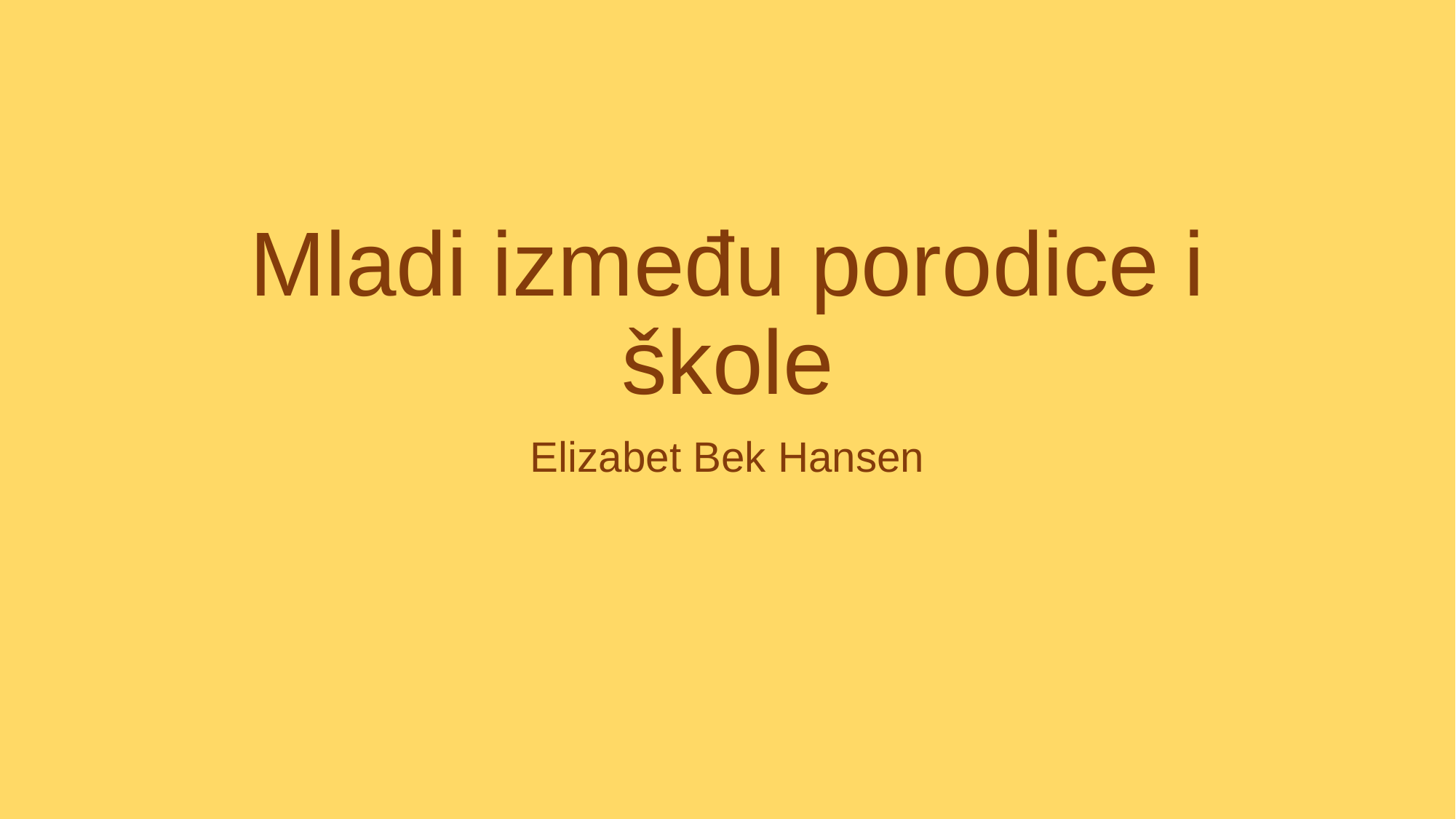

# Mladi između porodice i škole
Elizabet Bek Hansen